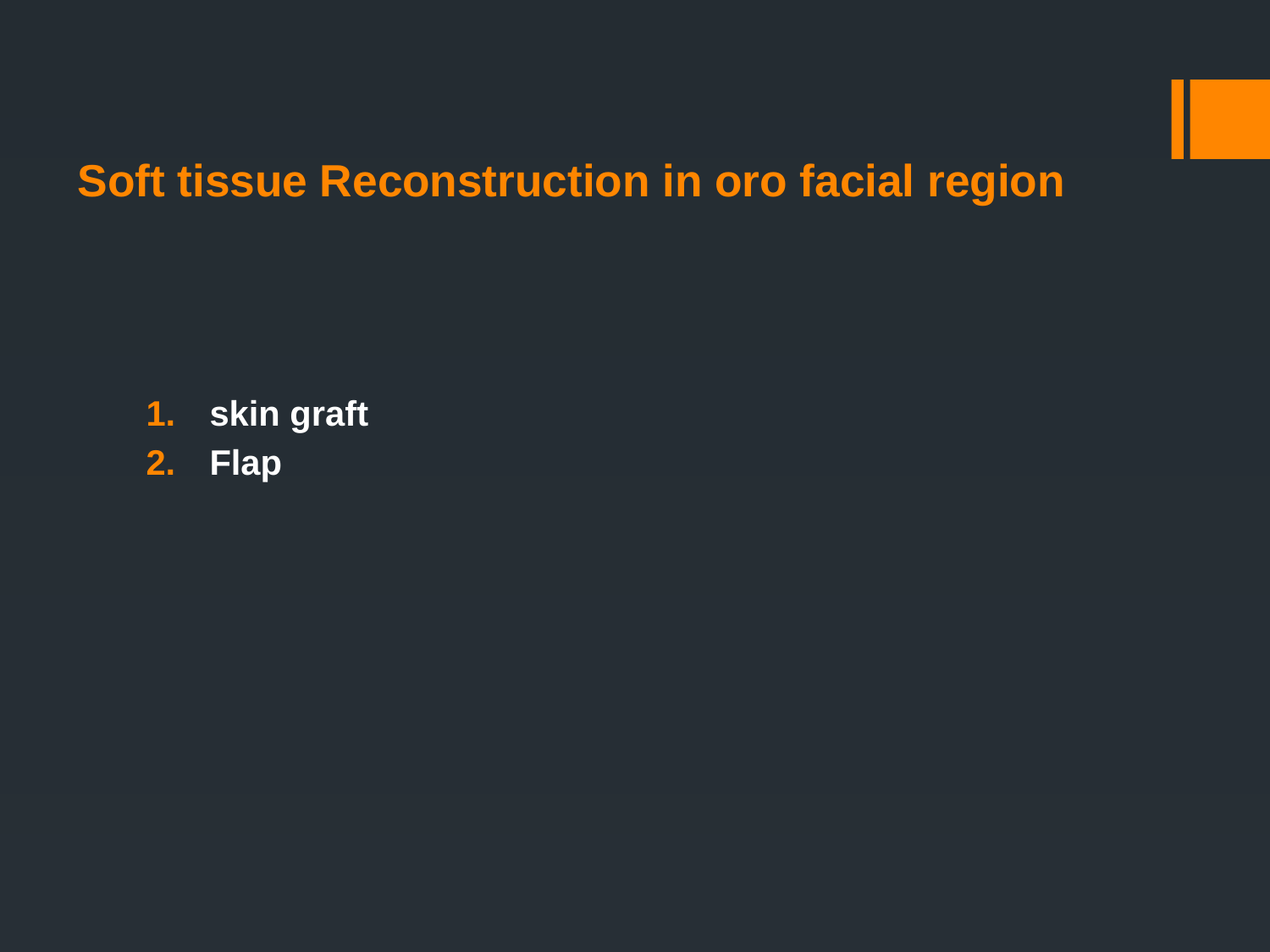

# Soft tissue Reconstruction in oro facial region
skin graft
Flap